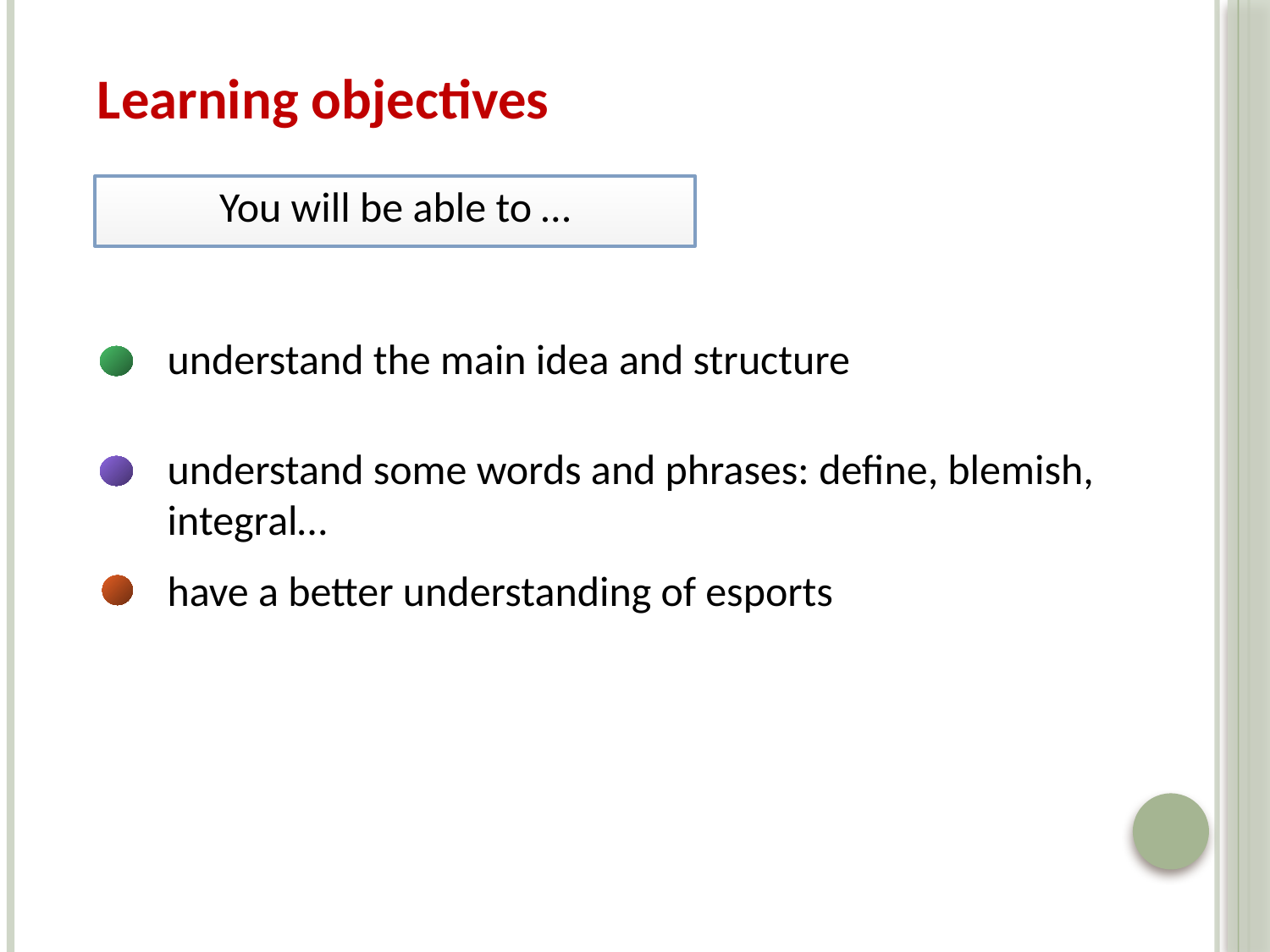

Learning objectives
You will be able to …
understand the main idea and structure

understand some words and phrases: define, blemish, integral…

have a better understanding of esports